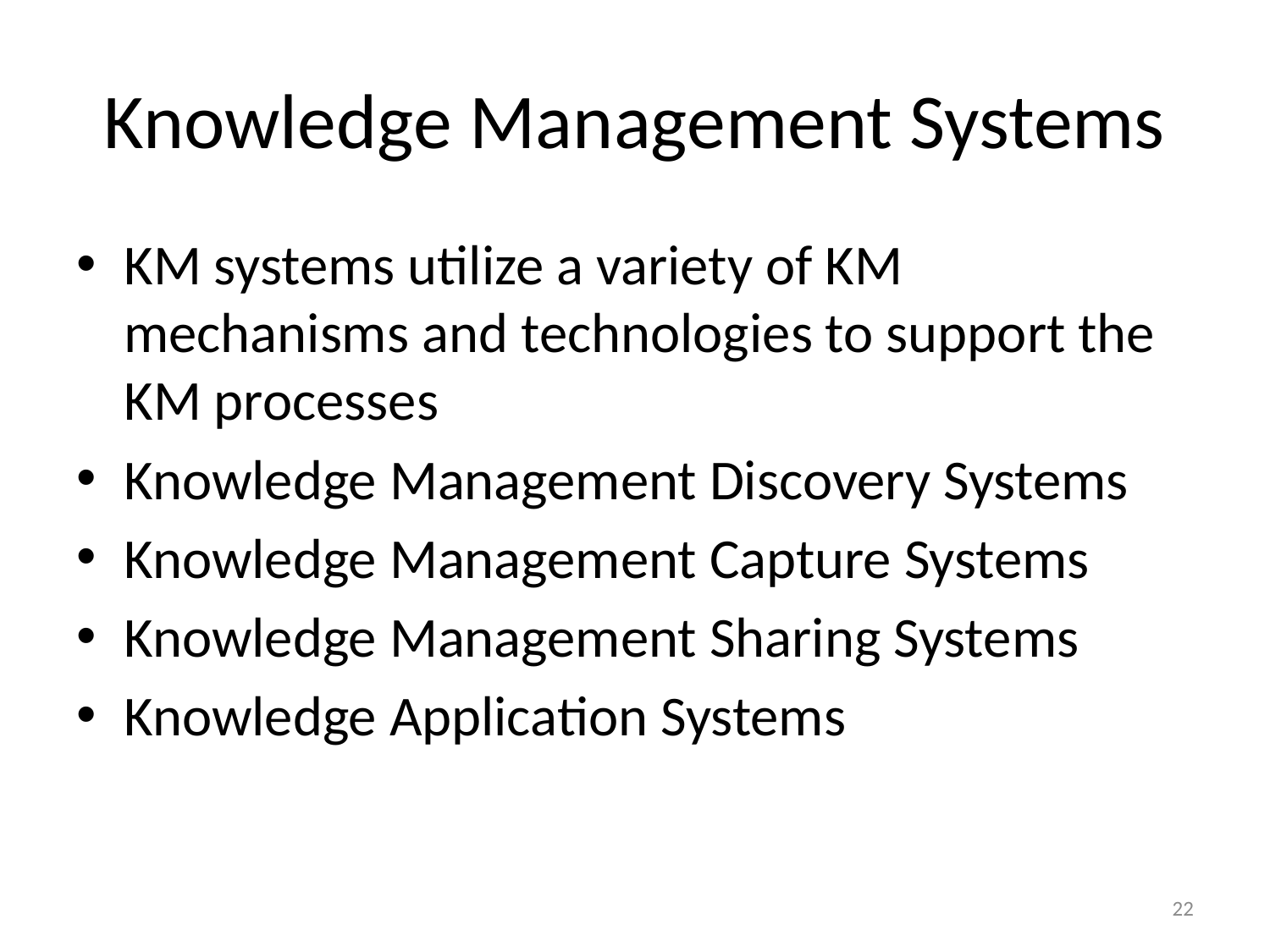

# Knowledge Management Systems
KM systems utilize a variety of KM mechanisms and technologies to support the KM processes
Knowledge Management Discovery Systems
Knowledge Management Capture Systems
Knowledge Management Sharing Systems
Knowledge Application Systems

22